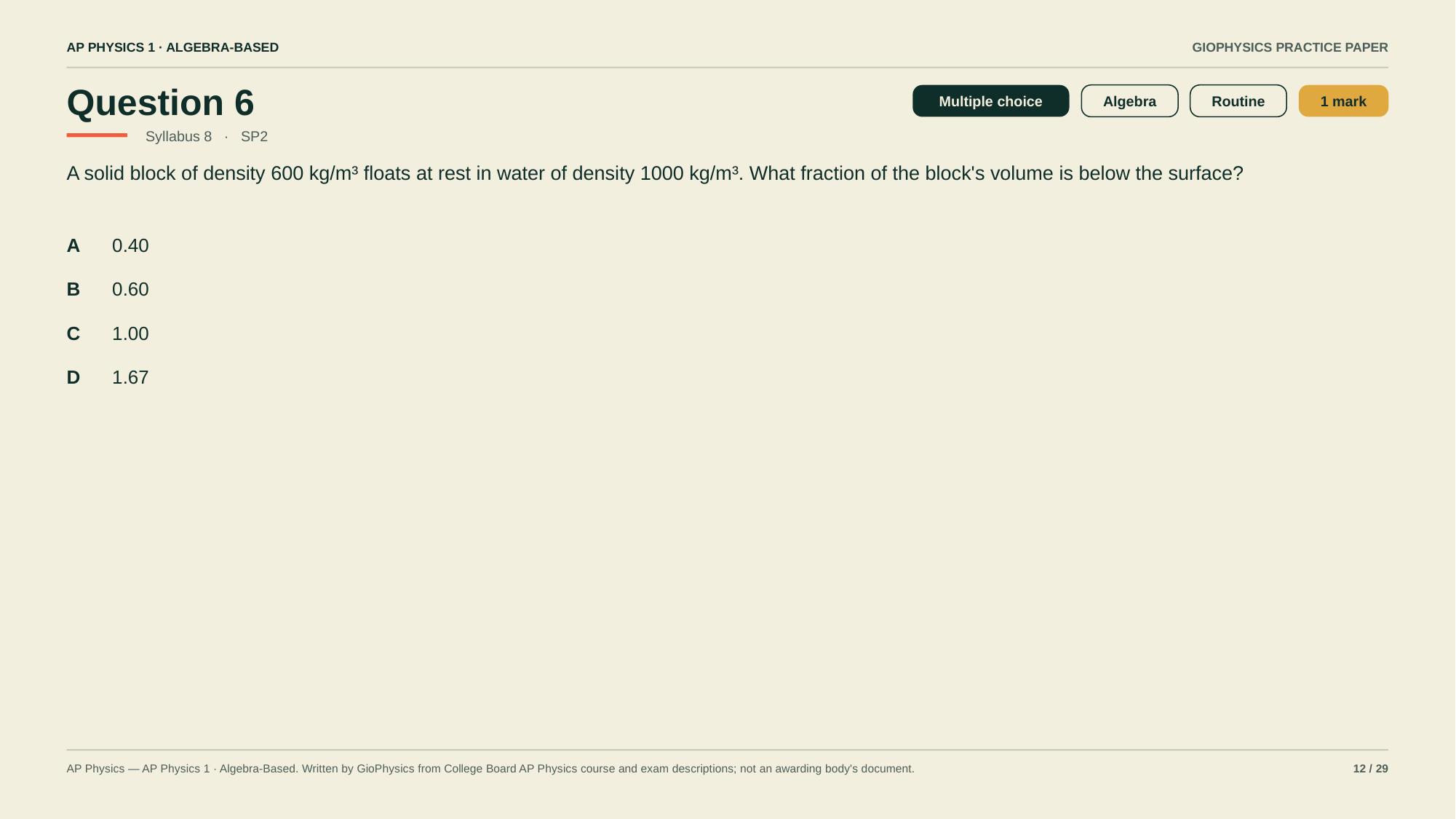

AP PHYSICS 1 · ALGEBRA-BASED
GIOPHYSICS PRACTICE PAPER

Question 6

Multiple choice

Algebra

Routine

1 mark
Syllabus 8   ·   SP2

A solid block of density 600 kg/m³ floats at rest in water of density 1000 kg/m³. What fraction of the block's volume is below the surface?
A
0.40
B
0.60
C
1.00
D
1.67

AP Physics — AP Physics 1 · Algebra-Based. Written by GioPhysics from College Board AP Physics course and exam descriptions; not an awarding body's document.
12 / 29